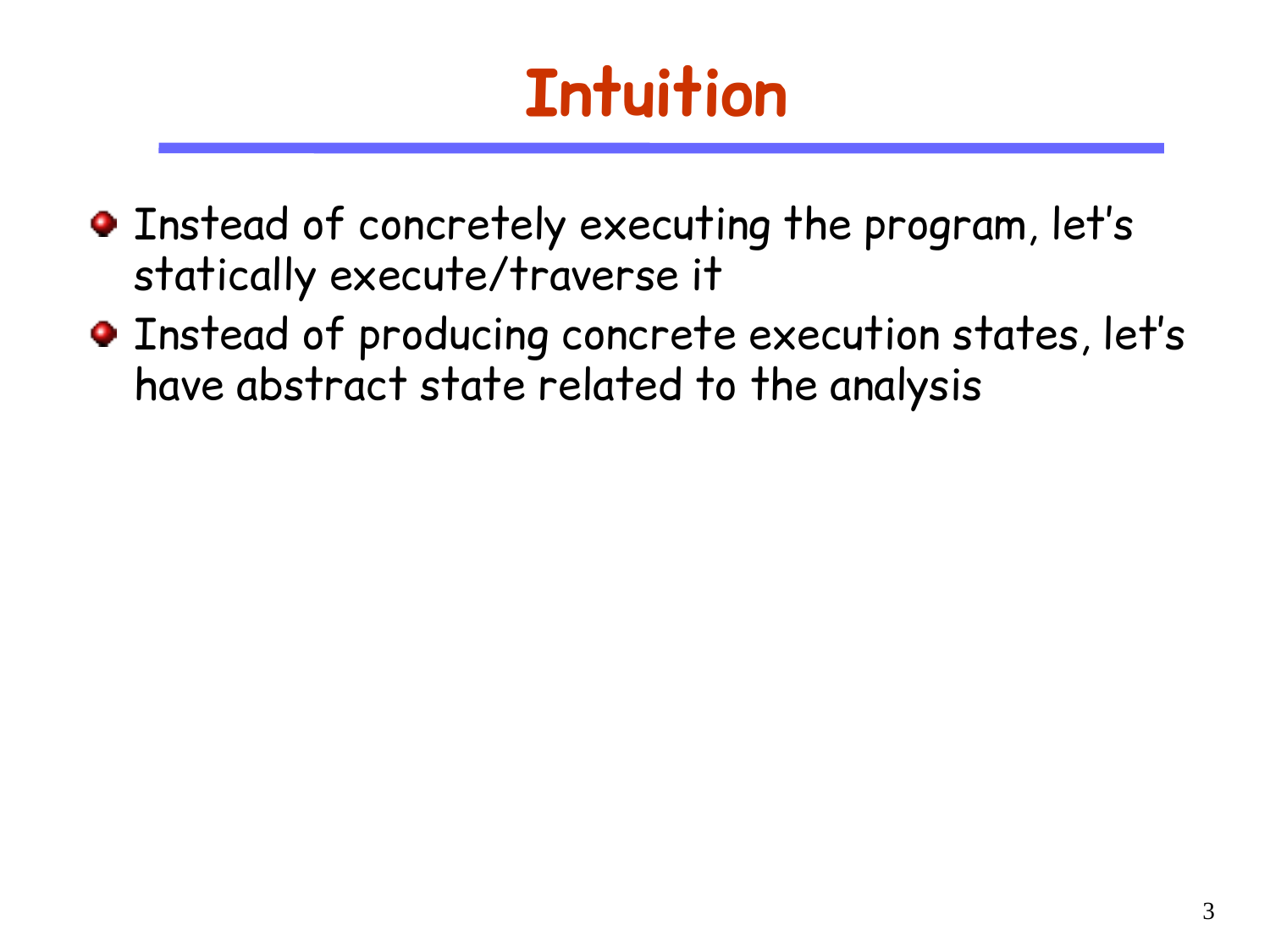

# Intuition
Instead of concretely executing the program, let’s statically execute/traverse it
Instead of producing concrete execution states, let’s have abstract state related to the analysis